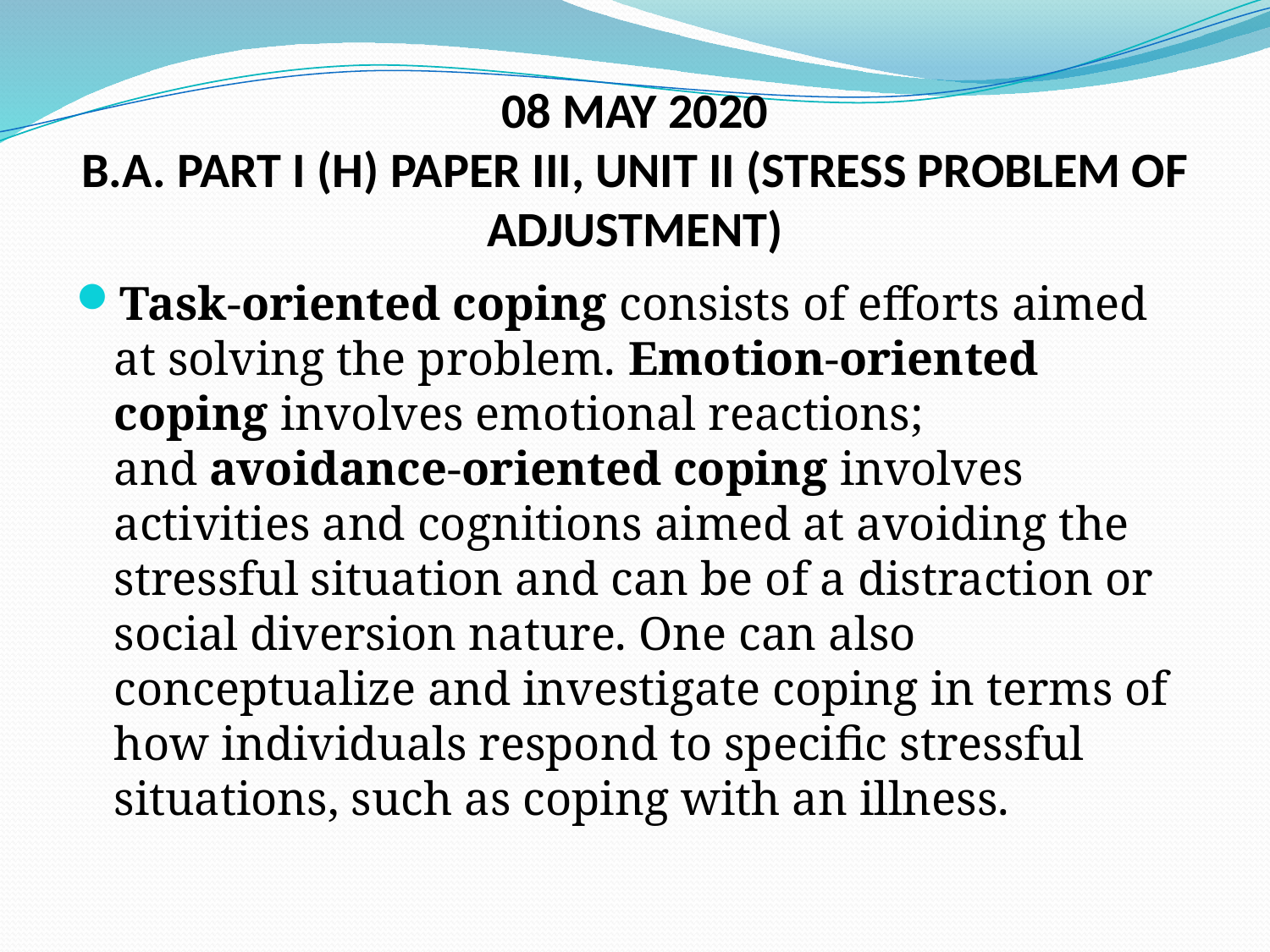

# 08 MAY 2020 B.A. PART I (H) PAPER III, UNIT II (STRESS PROBLEM OF ADJUSTMENT)
Task-oriented coping consists of efforts aimed at solving the problem. Emotion-oriented coping involves emotional reactions; and avoidance-oriented coping involves activities and cognitions aimed at avoiding the stressful situation and can be of a distraction or social diversion nature. One can also conceptualize and investigate coping in terms of how individuals respond to specific stressful situations, such as coping with an illness.